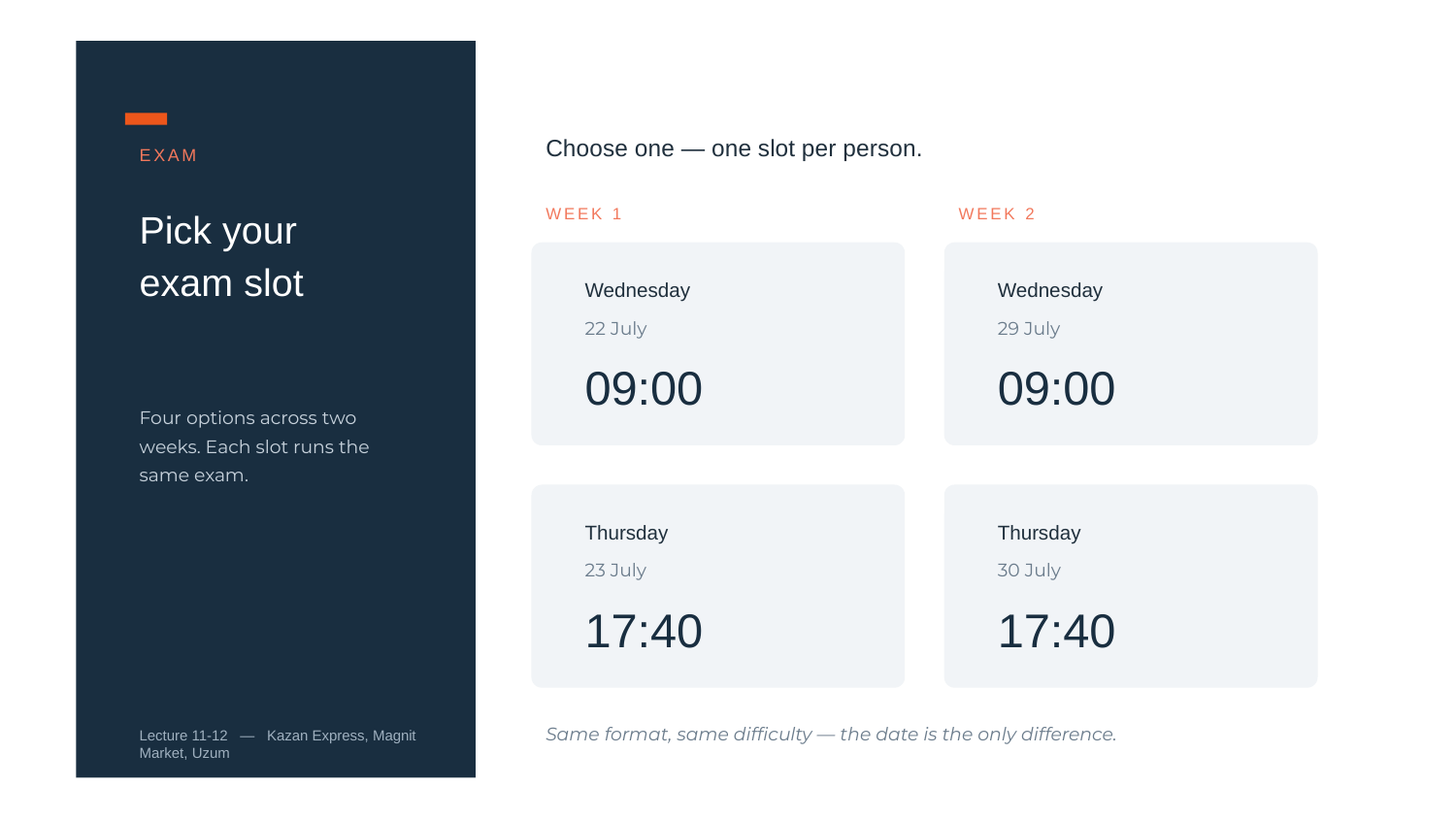

Choose one — one slot per person.
EXAM
Pick your
exam slot
WEEK 1
WEEK 2

Wednesday
Wednesday
22 July
29 July
09:00
09:00
Four options across two weeks. Each slot runs the same exam.

Thursday
Thursday
23 July
30 July
17:40
17:40
Same format, same difficulty — the date is the only difference.
Lecture 11-12   —   Kazan Express, Magnit Market, Uzum